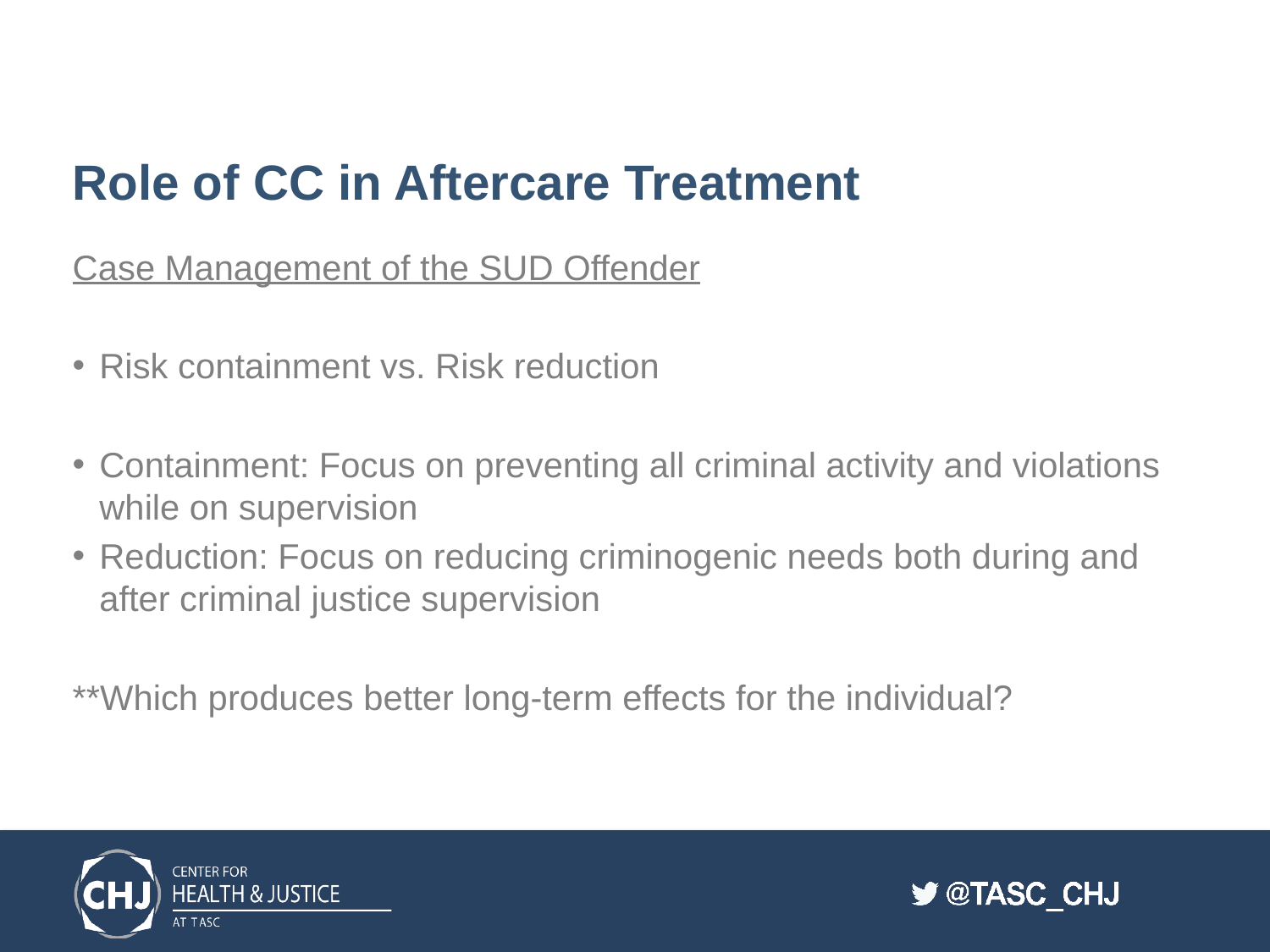

# Role of CC in Aftercare Treatment
Case Management of the SUD Offender

Risk containment vs. Risk reduction

Containment: Focus on preventing all criminal activity and violations while on supervision
Reduction: Focus on reducing criminogenic needs both during and after criminal justice supervision

**Which produces better long-term effects for the individual?